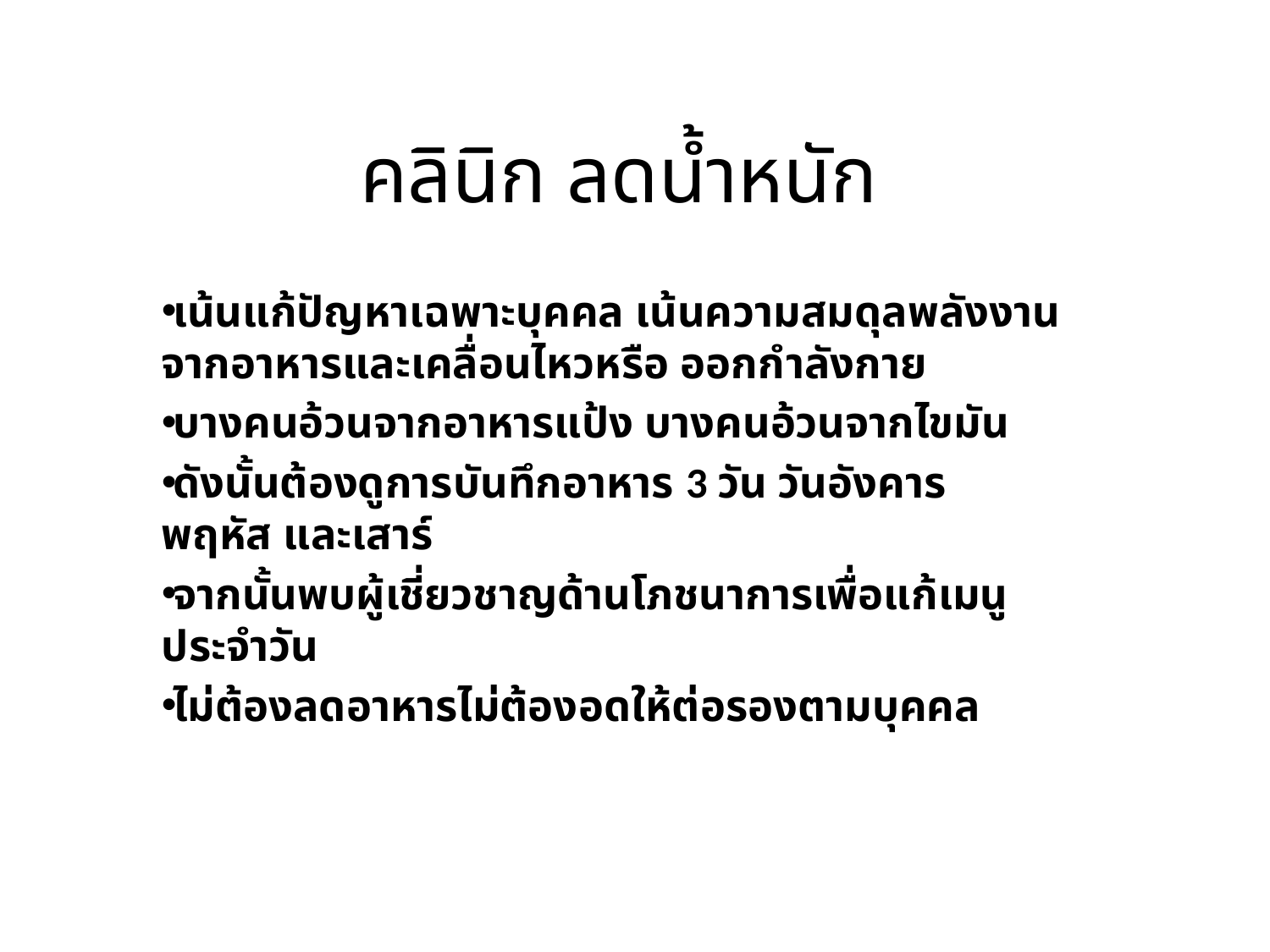

# คลินิก ลดน้ำหนัก
เน้นแก้ปัญหาเฉพาะบุคคล เน้นความสมดุลพลังงานจากอาหารและเคลื่อนไหวหรือ ออกกำลังกาย
บางคนอ้วนจากอาหารแป้ง บางคนอ้วนจากไขมัน
ดังนั้นต้องดูการบันทึกอาหาร 3 วัน วันอังคาร พฤหัส และเสาร์
จากนั้นพบผู้เชี่ยวชาญด้านโภชนาการเพื่อแก้เมนูประจำวัน
ไม่ต้องลดอาหารไม่ต้องอดให้ต่อรองตามบุคคล